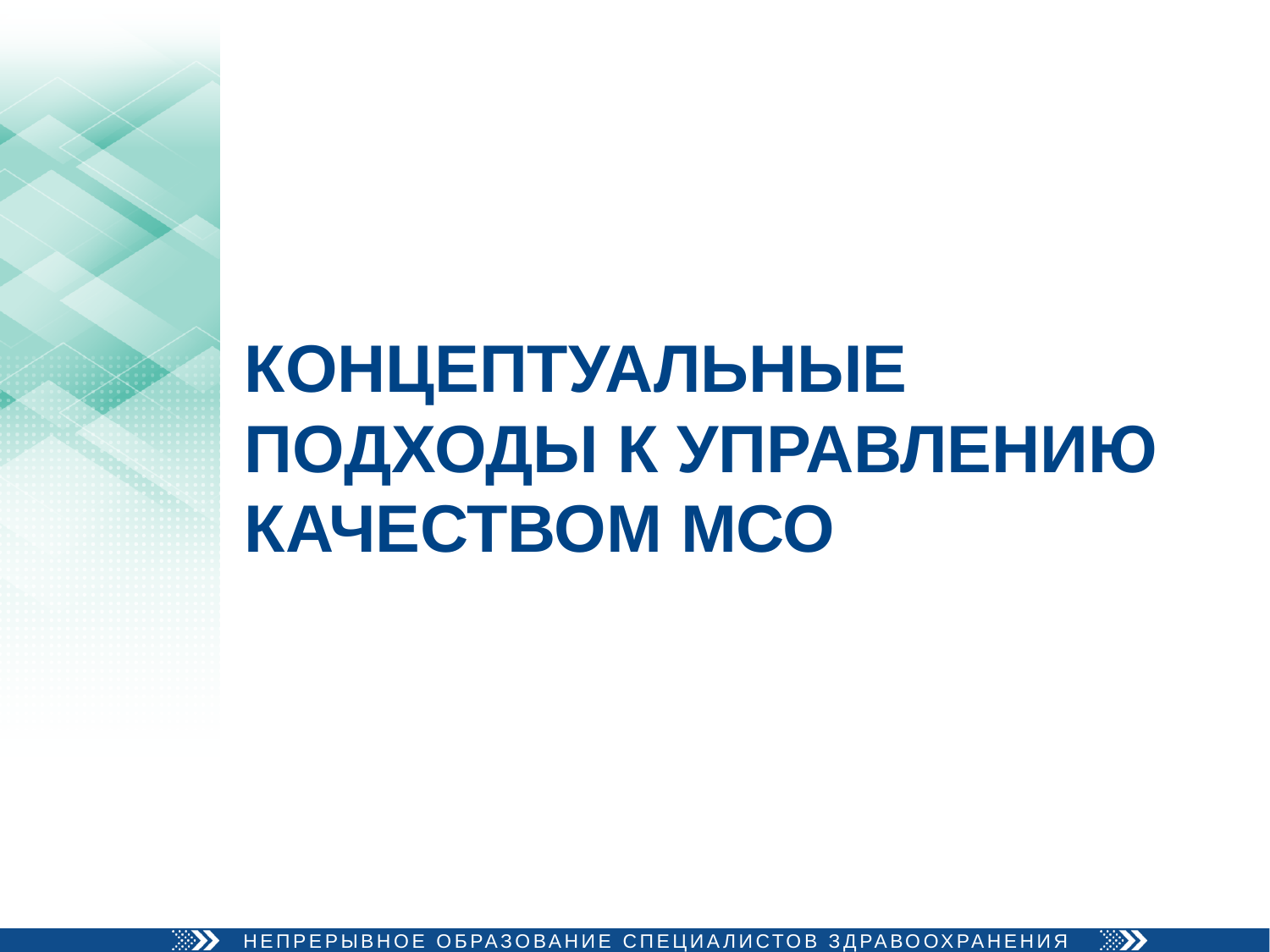

# Концептуальные подходы к управлению качеством МСО